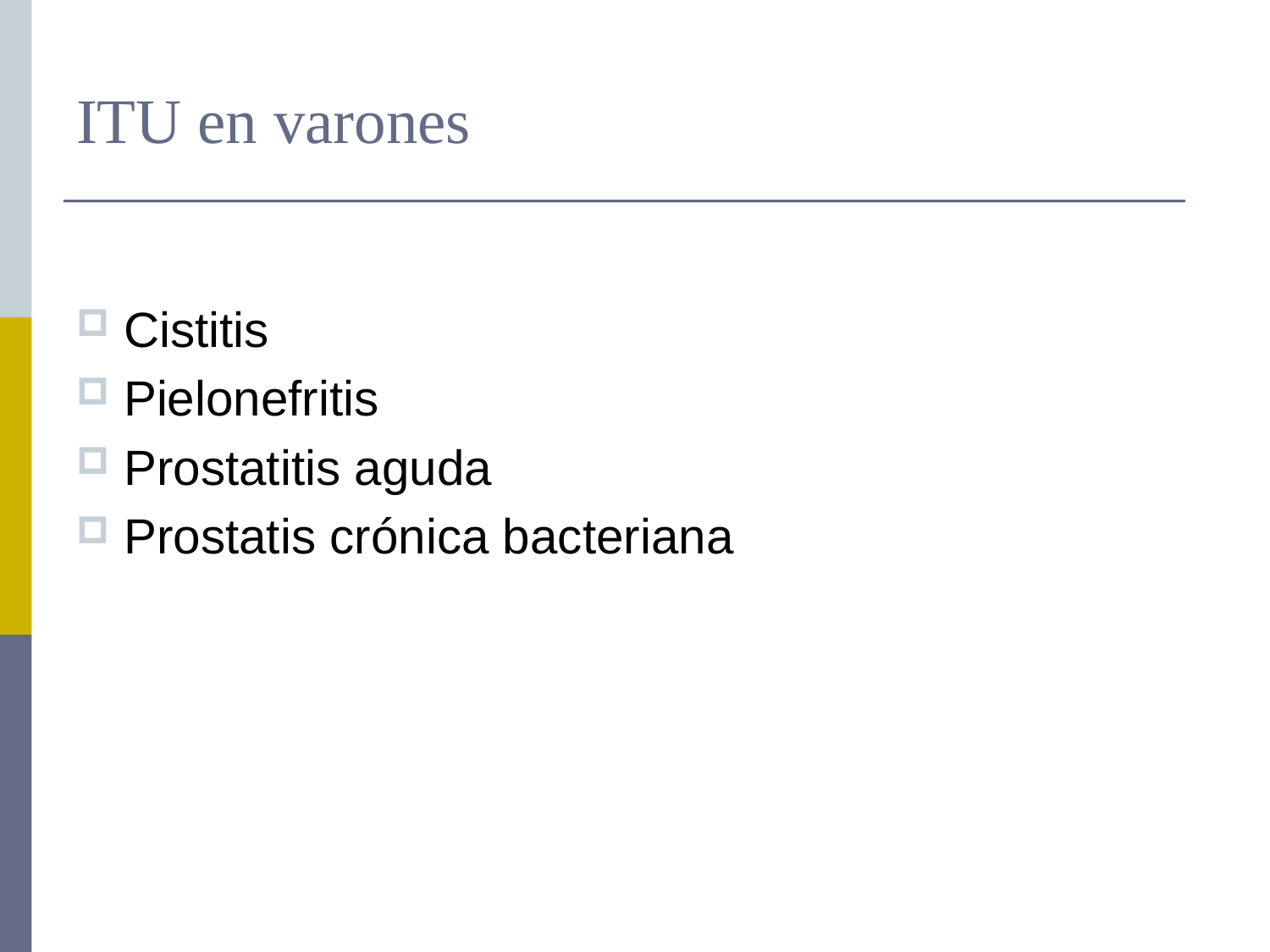

# ITU en varones

Cistitis
Pielonefritis
Prostatitis aguda
Prostatis crónica bacteriana